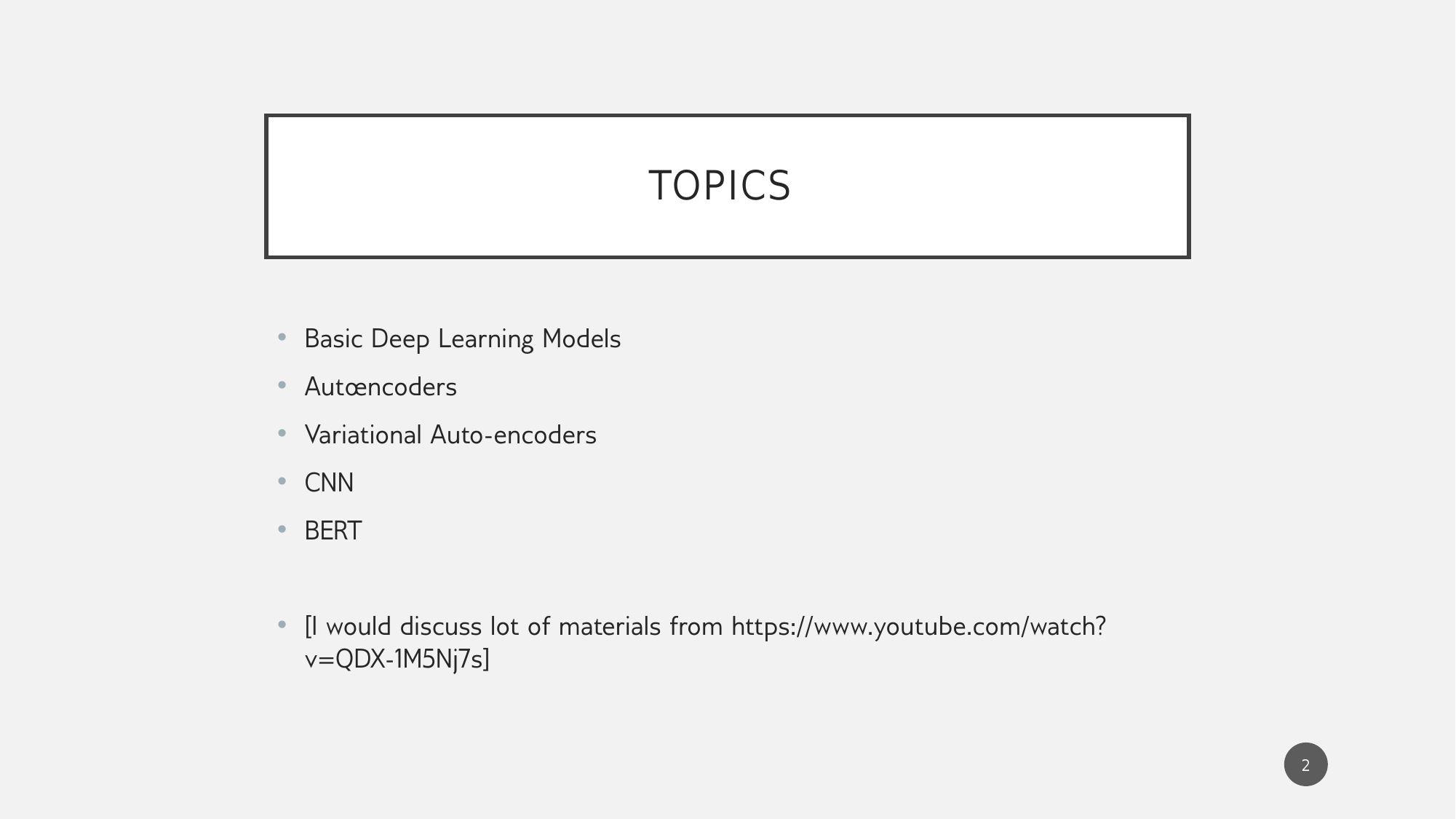

# Topics
Basic Deep Learning Models
Autoencoders
Variational Auto-encoders
CNN
BERT

[I would discuss lot of materials from https://www.youtube.com/watch?v=QDX-1M5Nj7s]

2